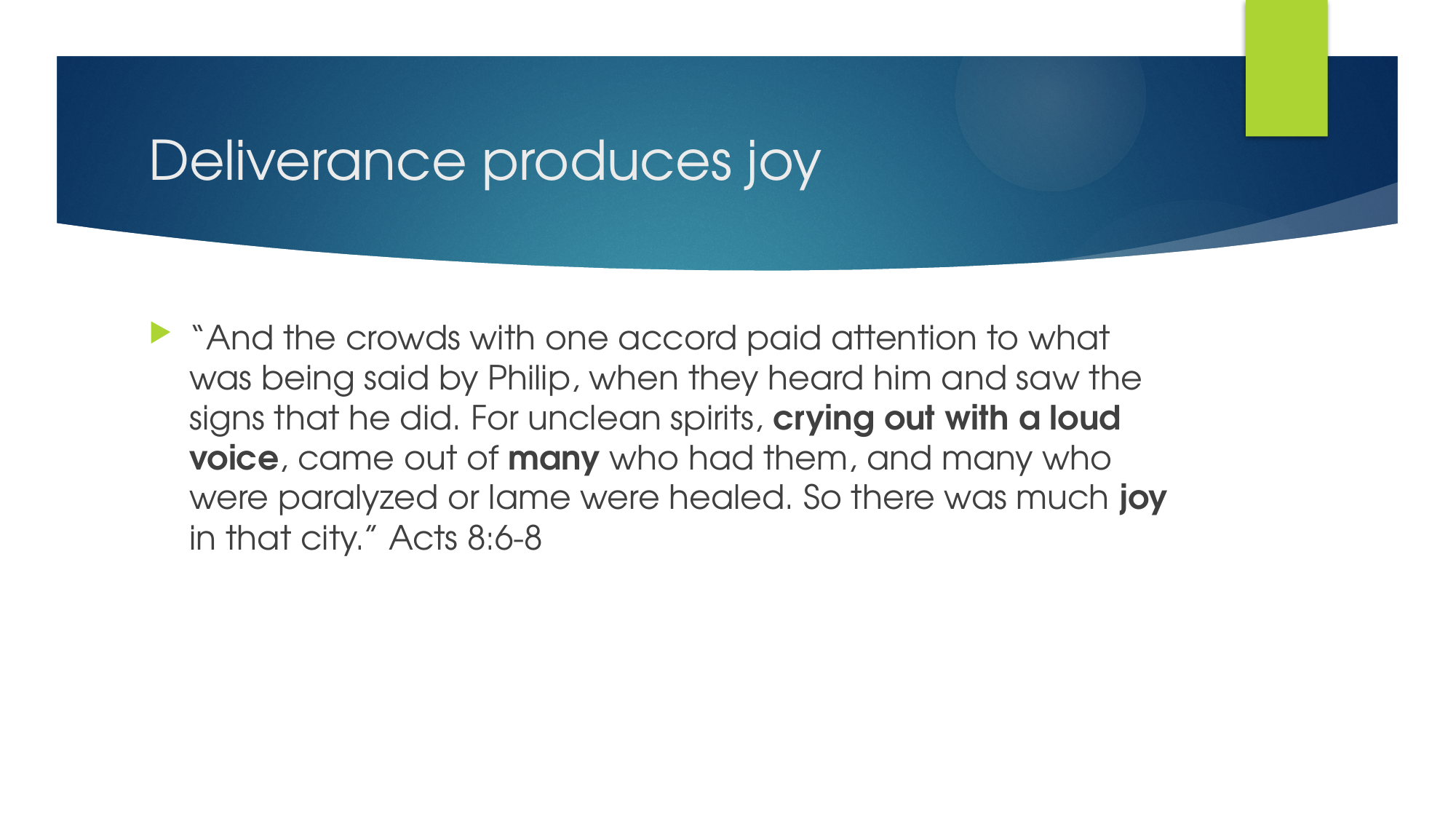

# Deliverance produces joy
“And the crowds with one accord paid attention to what was being said by Philip, when they heard him and saw the signs that he did. For unclean spirits, crying out with a loud voice, came out of many who had them, and many who were paralyzed or lame were healed. So there was much joy in that city.” Acts 8:6-8